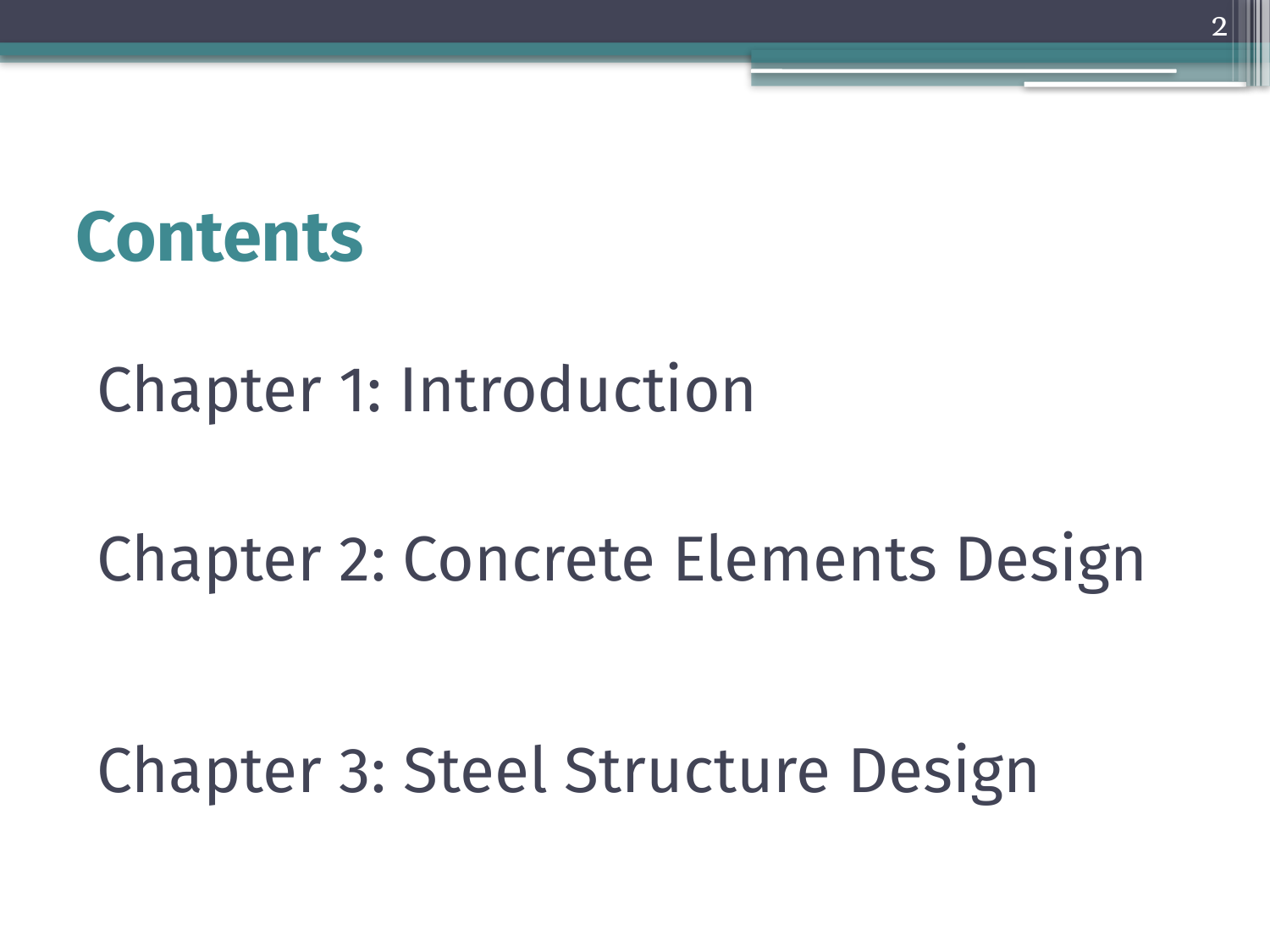

2
# Contents
Chapter 1: Introduction
Chapter 2: Concrete Elements Design
Chapter 3: Steel Structure Design